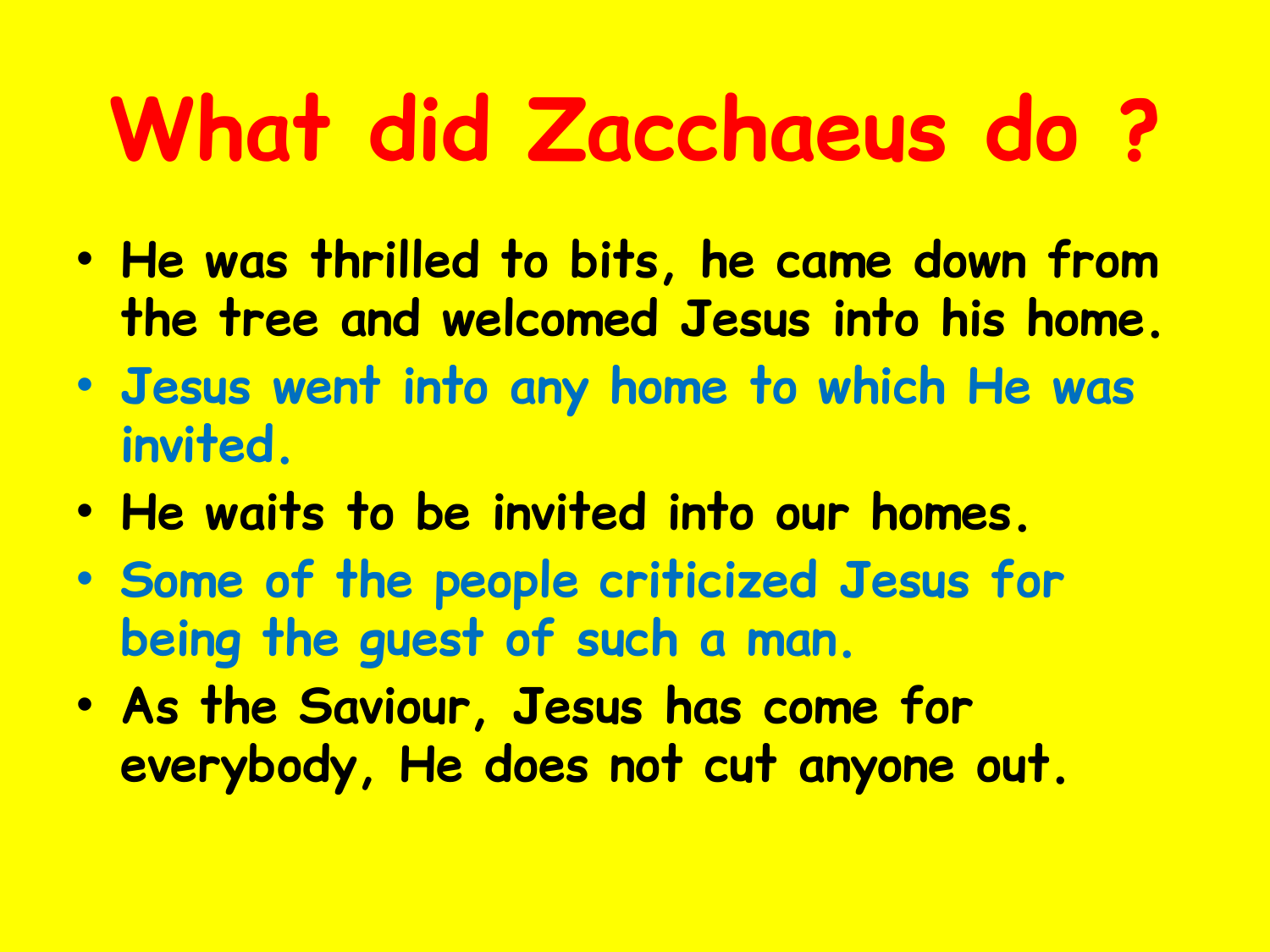

# What did Zacchaeus do ?
He was thrilled to bits, he came down from the tree and welcomed Jesus into his home.
Jesus went into any home to which He was invited.
He waits to be invited into our homes.
Some of the people criticized Jesus for being the guest of such a man.
As the Saviour, Jesus has come for everybody, He does not cut anyone out.